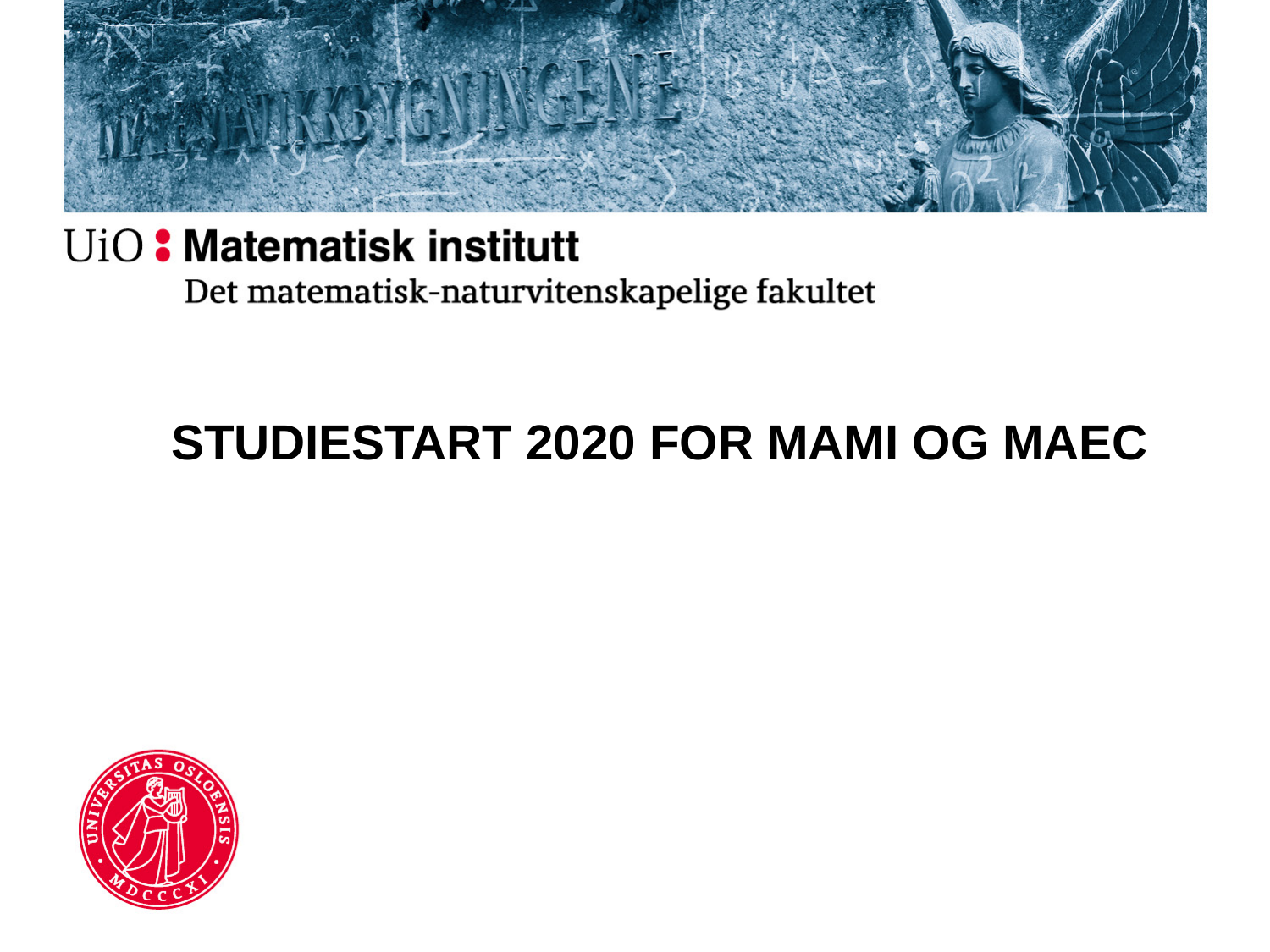

# STUDIESTART 2020 FOR MAMI OG MAEC